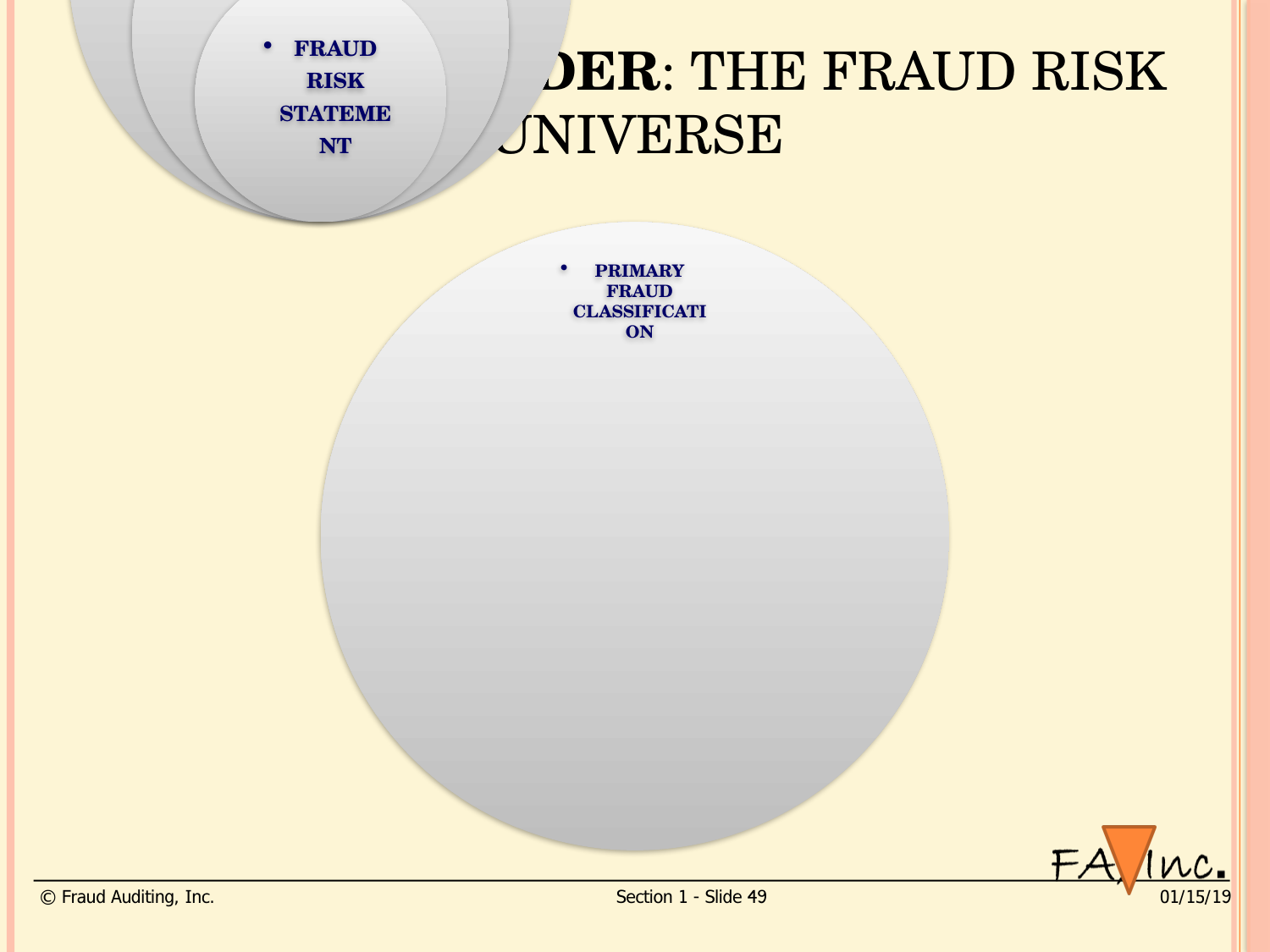

# Just a reminder: The Fraud Risk Universe
PRIMARY FRAUD CLASSIFICATION